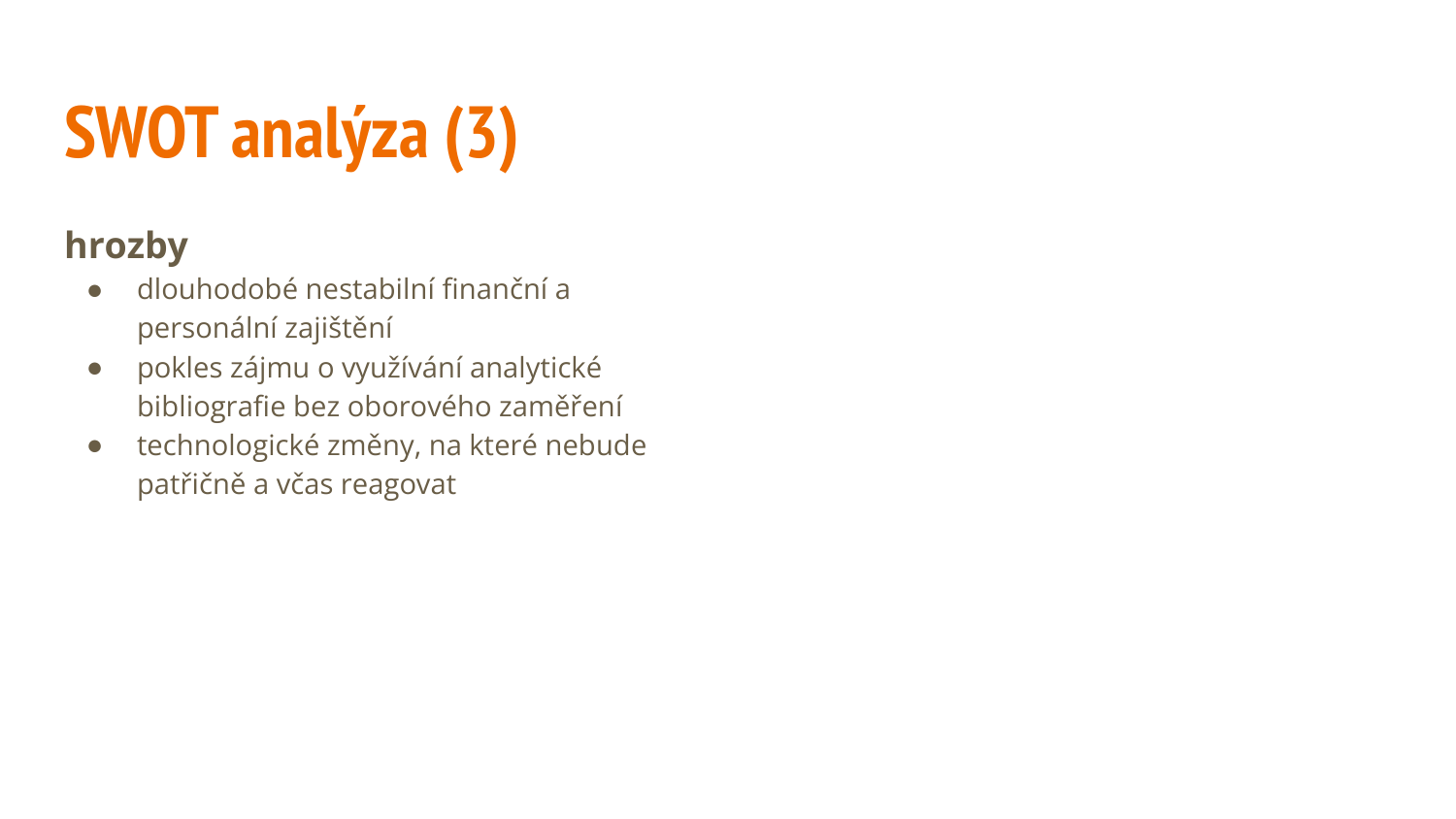

# SWOT analýza (3)
hrozby
dlouhodobé nestabilní finanční a personální zajištění
pokles zájmu o využívání analytické bibliografie bez oborového zaměření
technologické změny, na které nebude patřičně a včas reagovat